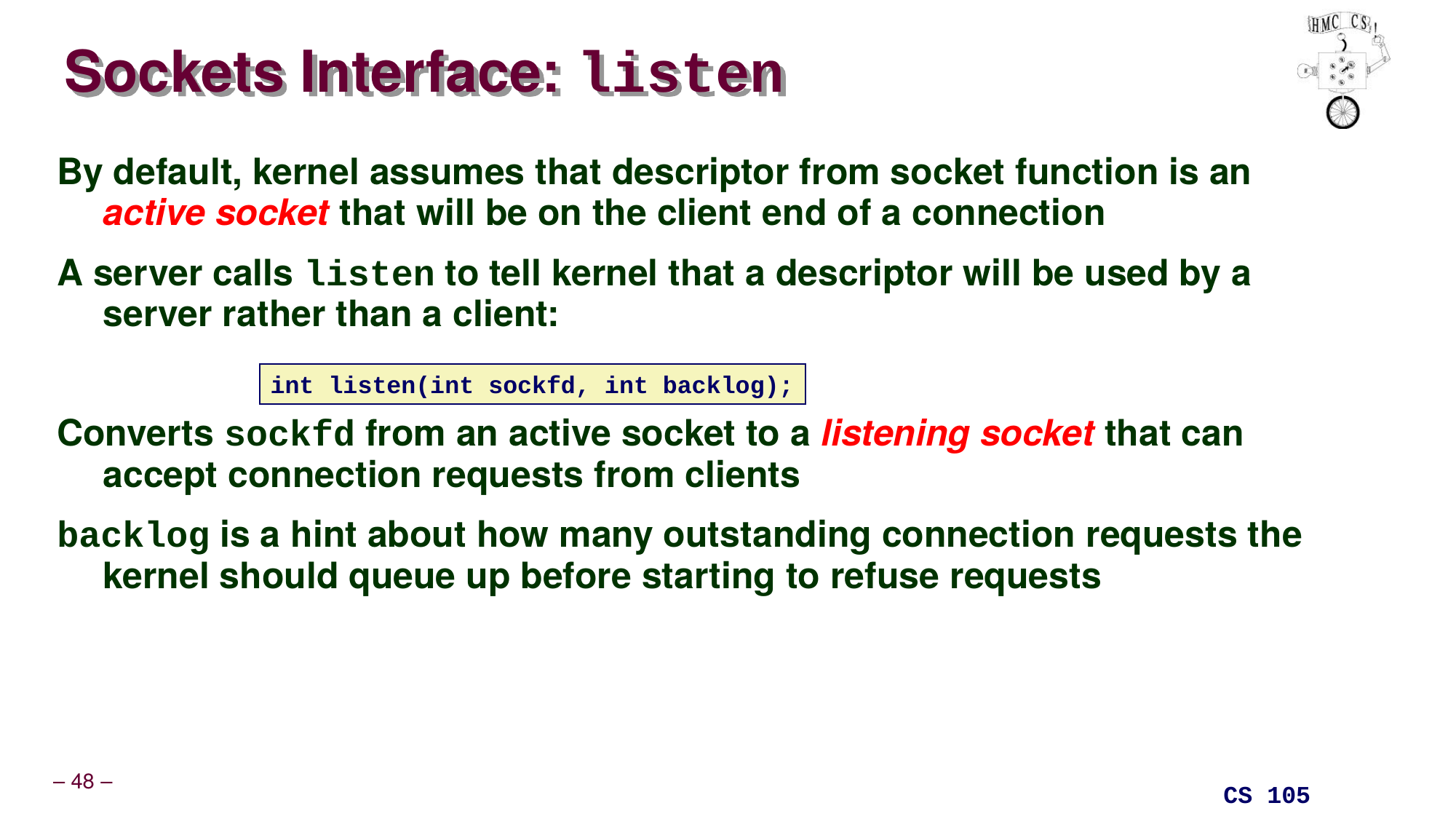

# Sockets Interface: listen
By default, kernel assumes that descriptor from socket function is an active socket that will be on the client end of a connection
A server calls listen to tell kernel that a descriptor will be used by a server rather than a client:

Converts sockfd from an active socket to a listening socket that can accept connection requests from clients
backlog is a hint about how many outstanding connection requests the kernel should queue up before starting to refuse requests

int listen(int sockfd, int backlog);